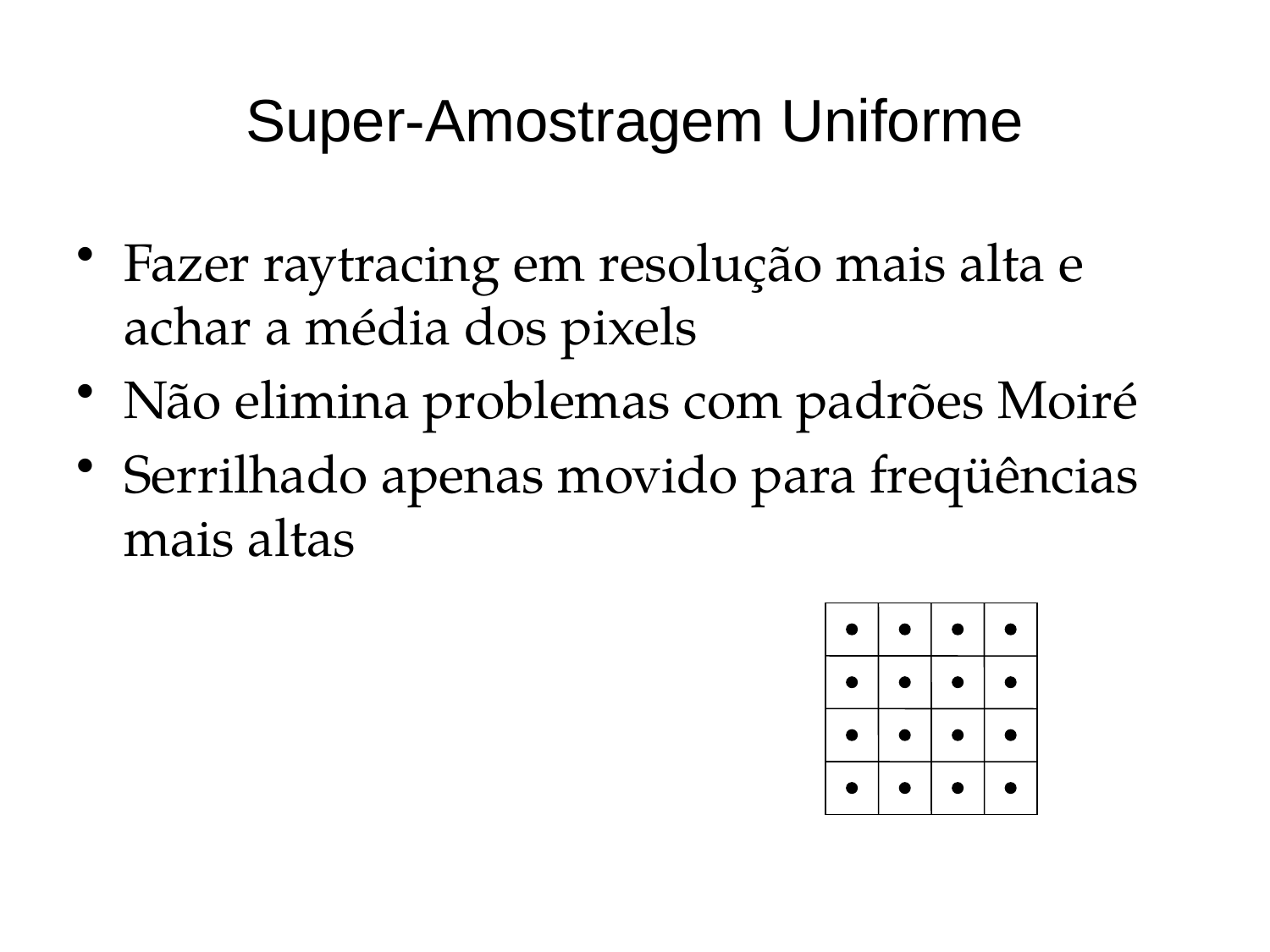

# Super-Amostragem Uniforme
Fazer raytracing em resolução mais alta e achar a média dos pixels
Não elimina problemas com padrões Moiré
Serrilhado apenas movido para freqüências mais altas